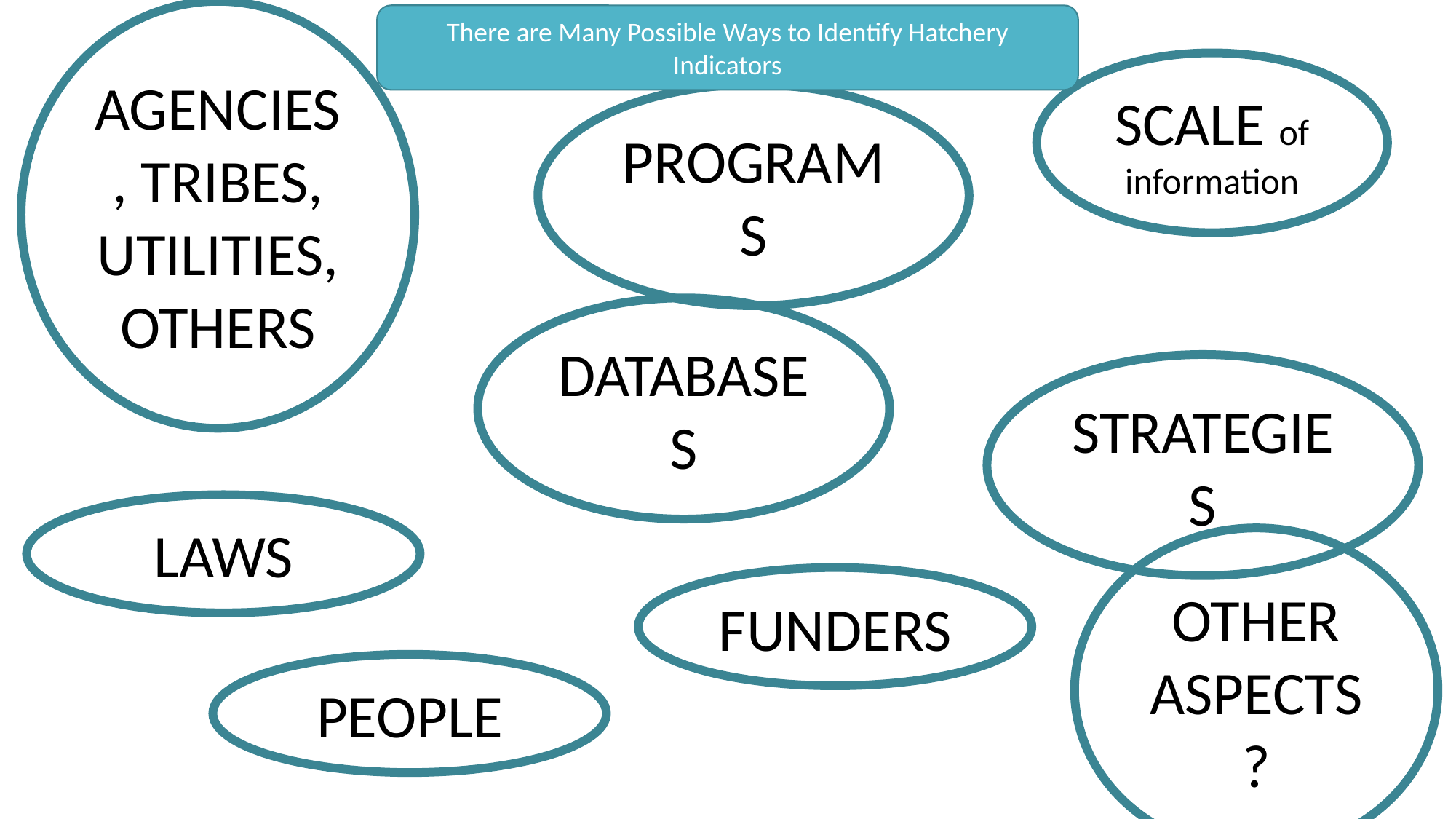

AGENCIES, TRIBES, UTILITIES, OTHERS
There are Many Possible Ways to Identify Hatchery Indicators
SCALE of information
#
PROGRAMS

DATABASES
STRATEGIES
LAWS
FUNDERS
OTHER ASPECTS?
PEOPLE